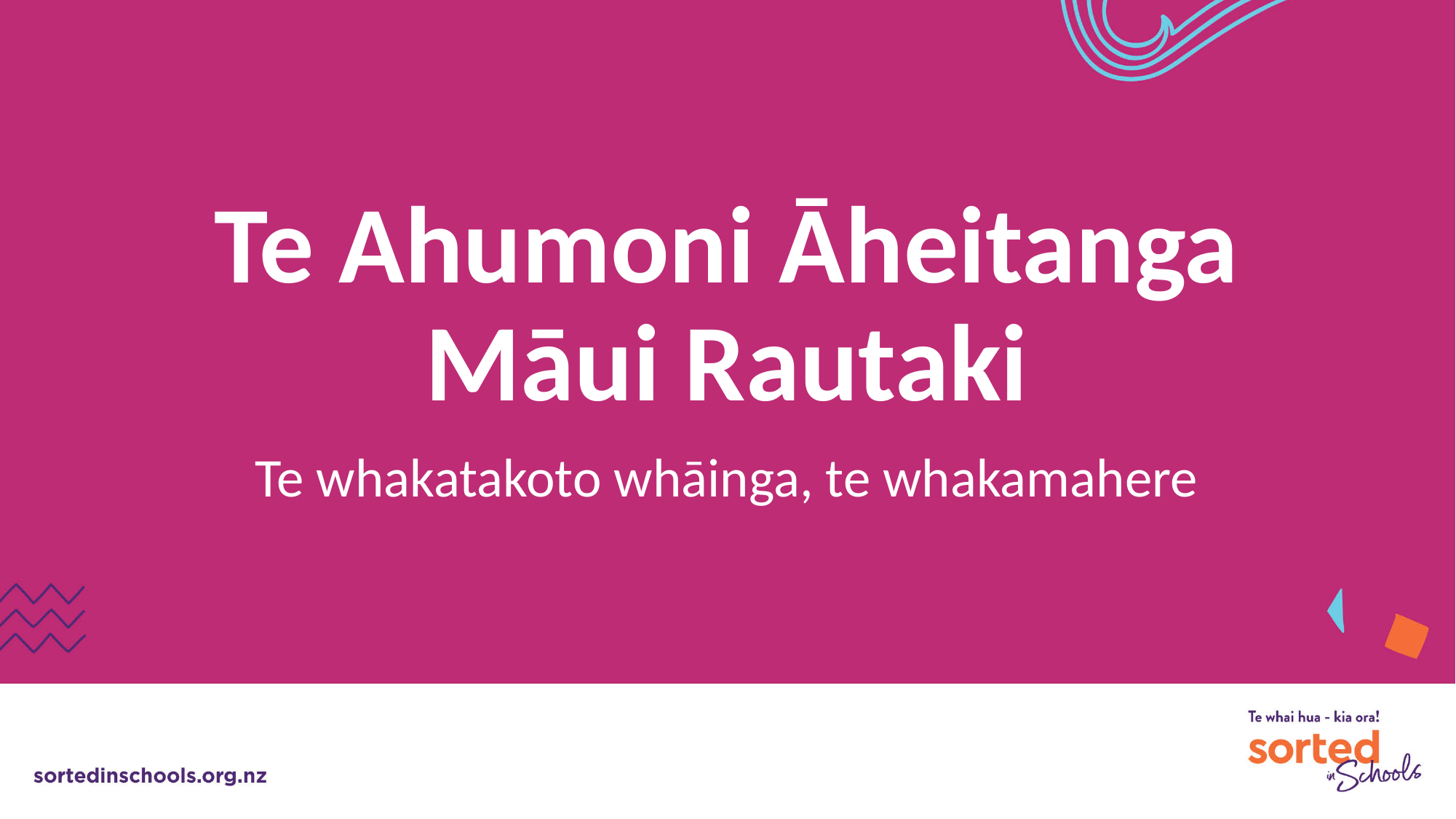

# Te Ahumoni Āheitanga Māui Rautaki
Te whakatakoto whāinga, te whakamahere